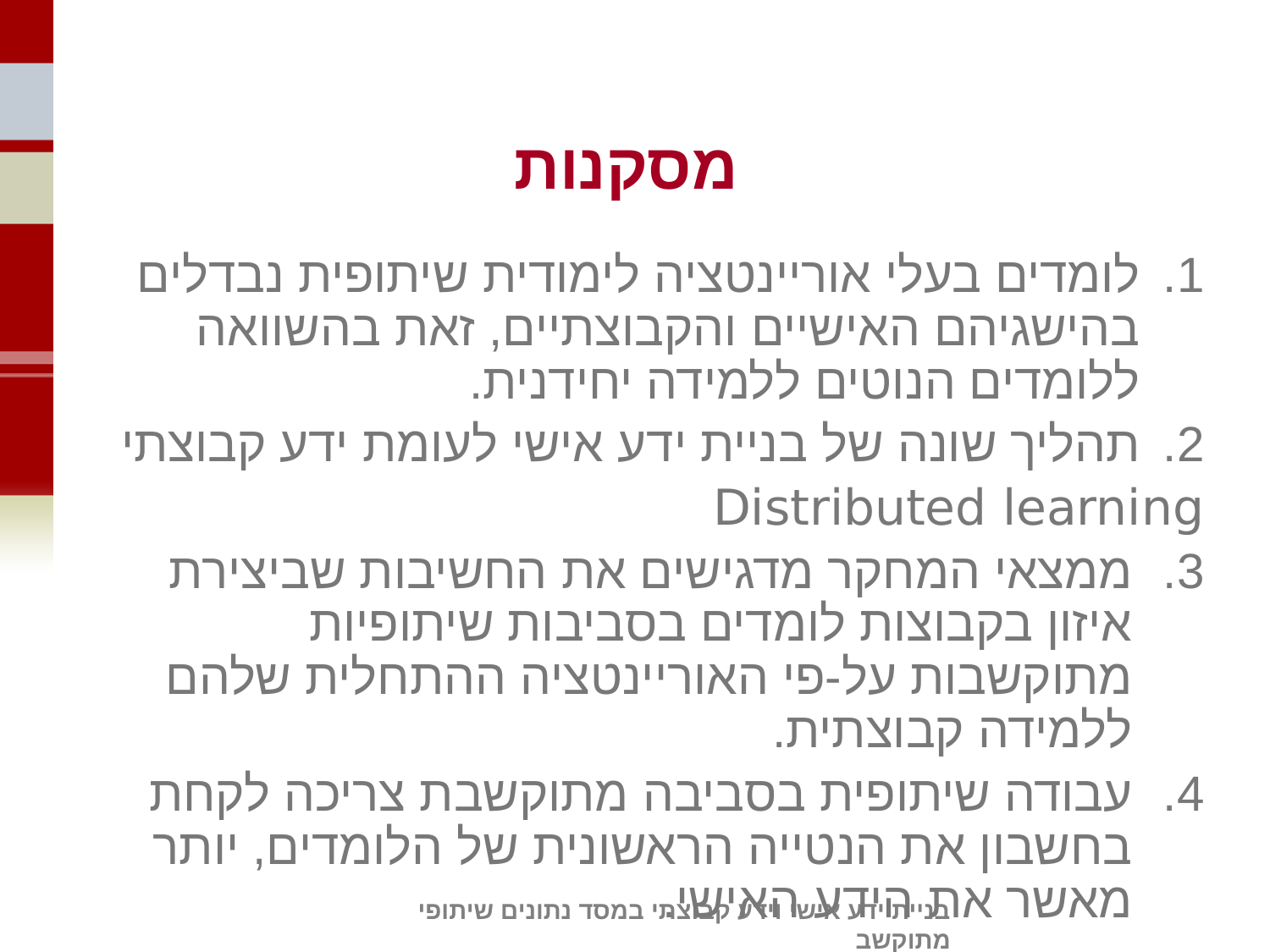

# מסקנות

לומדים בעלי אוריינטציה לימודית שיתופית נבדלים בהישגיהם האישיים והקבוצתיים, זאת בהשוואה ללומדים הנוטים ללמידה יחידנית.
תהליך שונה של בניית ידע אישי לעומת ידע קבוצתי
Distributed learning
ממצאי המחקר מדגישים את החשיבות שביצירת איזון בקבוצות לומדים בסביבות שיתופיות מתוקשבות על-פי האוריינטציה ההתחלית שלהם ללמידה קבוצתית.
עבודה שיתופית בסביבה מתוקשבת צריכה לקחת בחשבון את הנטייה הראשונית של הלומדים, יותר מאשר את הידע האישי.